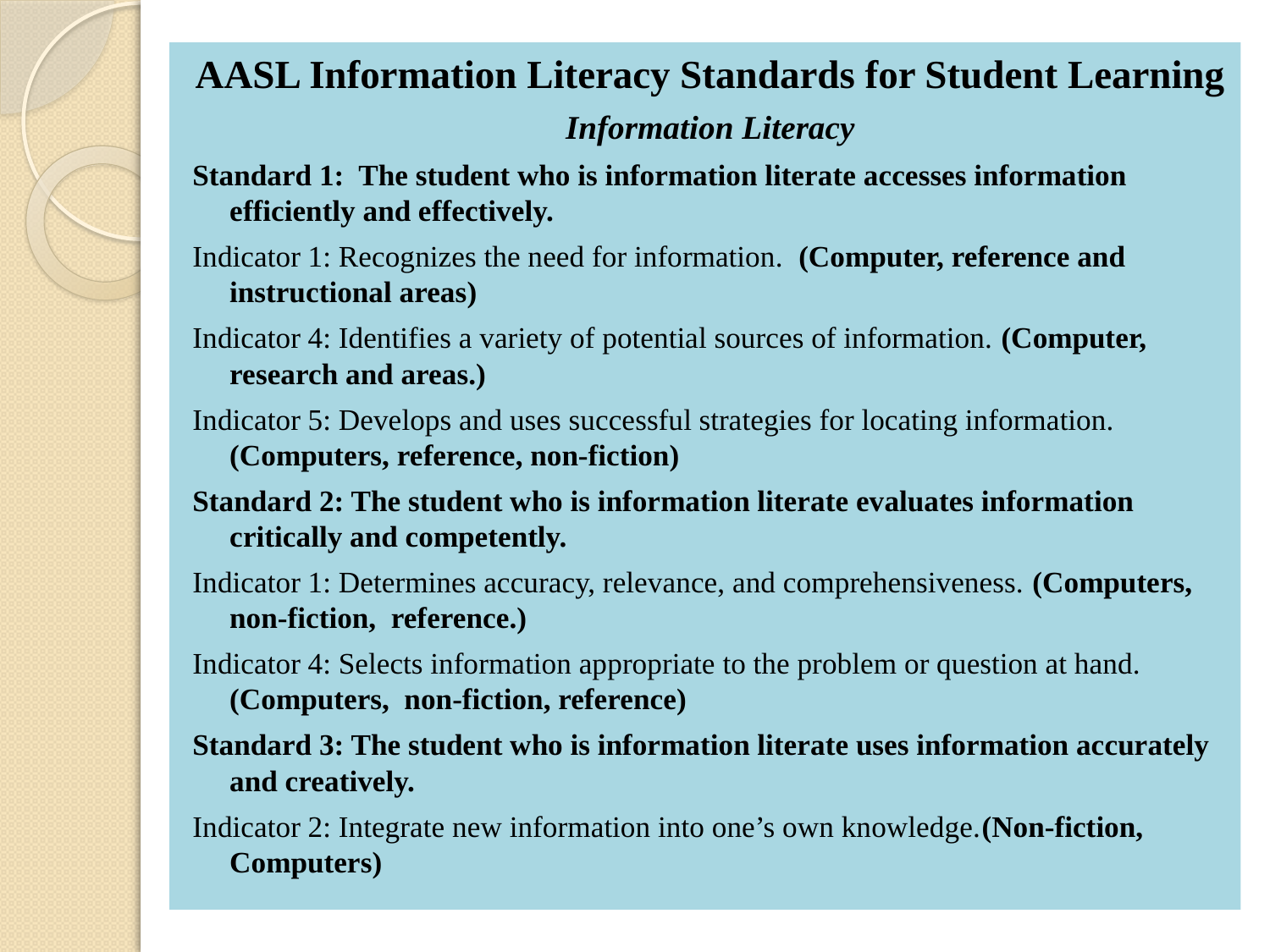

AASL Information Literacy Standards for Student Learning
Information Literacy
Standard 1:  The student who is information literate accesses information efficiently and effectively.
Indicator 1: Recognizes the need for information.  (Computer, reference and instructional areas)
Indicator 4: Identifies a variety of potential sources of information. (Computer, research and areas.)
Indicator 5: Develops and uses successful strategies for locating information. (Computers, reference, non-fiction)
Standard 2: The student who is information literate evaluates information critically and competently.
Indicator 1: Determines accuracy, relevance, and comprehensiveness. (Computers, non-fiction,  reference.)
Indicator 4: Selects information appropriate to the problem or question at hand. (Computers,  non-fiction, reference)
Standard 3: The student who is information literate uses information accurately and creatively.
Indicator 2: Integrate new information into one’s own knowledge.(Non-fiction, Computers)